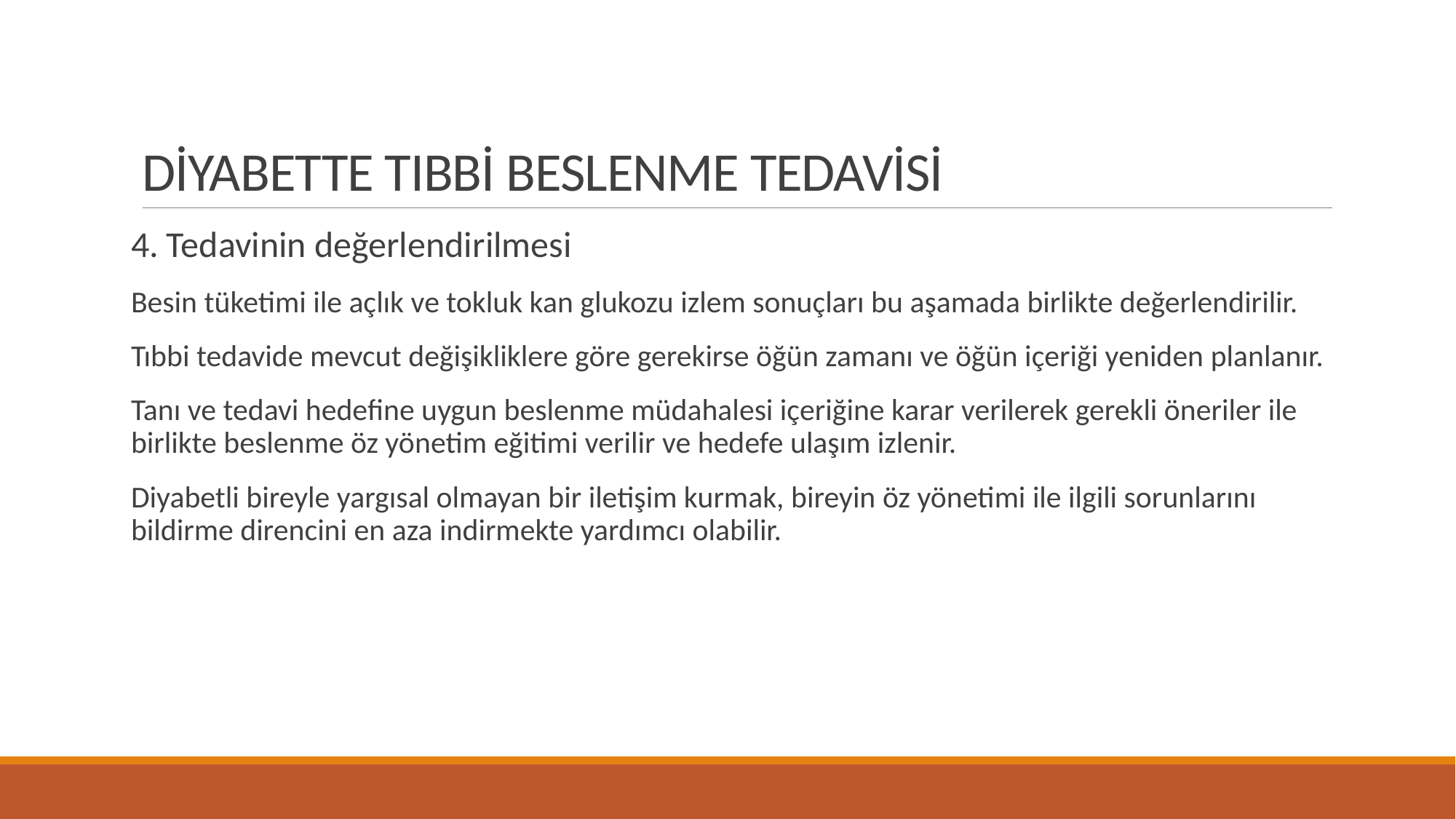

# DİYABETTE TIBBİ BESLENME TEDAVİSİ
4. Tedavinin değerlendirilmesi
Besin tüketimi ile açlık ve tokluk kan glukozu izlem sonuçları bu aşamada birlikte değerlendirilir.
Tıbbi tedavide mevcut değişikliklere göre gerekirse öğün zamanı ve öğün içeriği yeniden planlanır.
Tanı ve tedavi hedefine uygun beslenme müdahalesi içeriğine karar verilerek gerekli öneriler ile birlikte beslenme öz yönetim eğitimi verilir ve hedefe ulaşım izlenir.
Diyabetli bireyle yargısal olmayan bir iletişim kurmak, bireyin öz yönetimi ile ilgili sorunlarını bildirme direncini en aza indirmekte yardımcı olabilir.